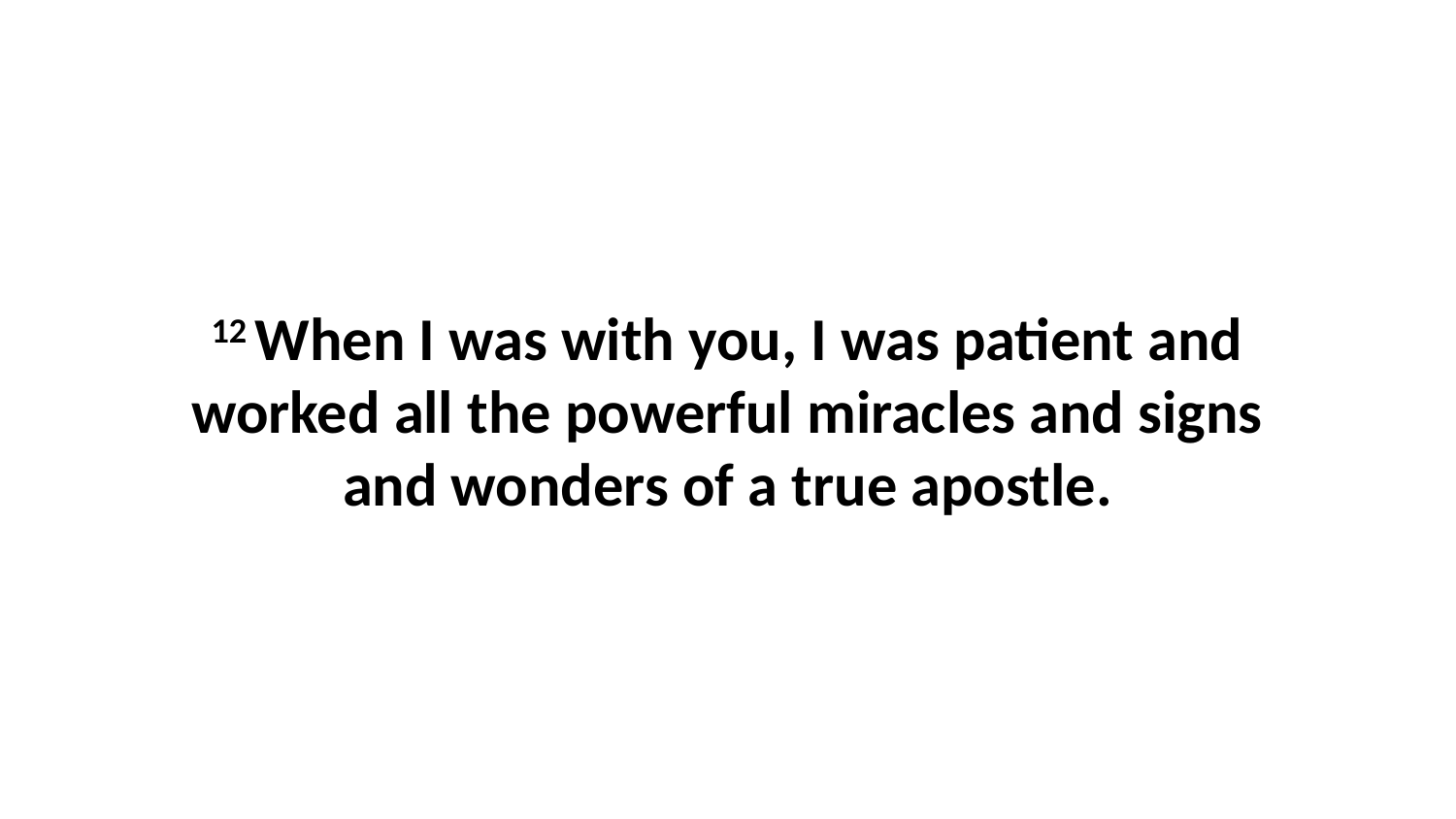

12 When I was with you, I was patient and worked all the powerful miracles and signs and wonders of a true apostle.